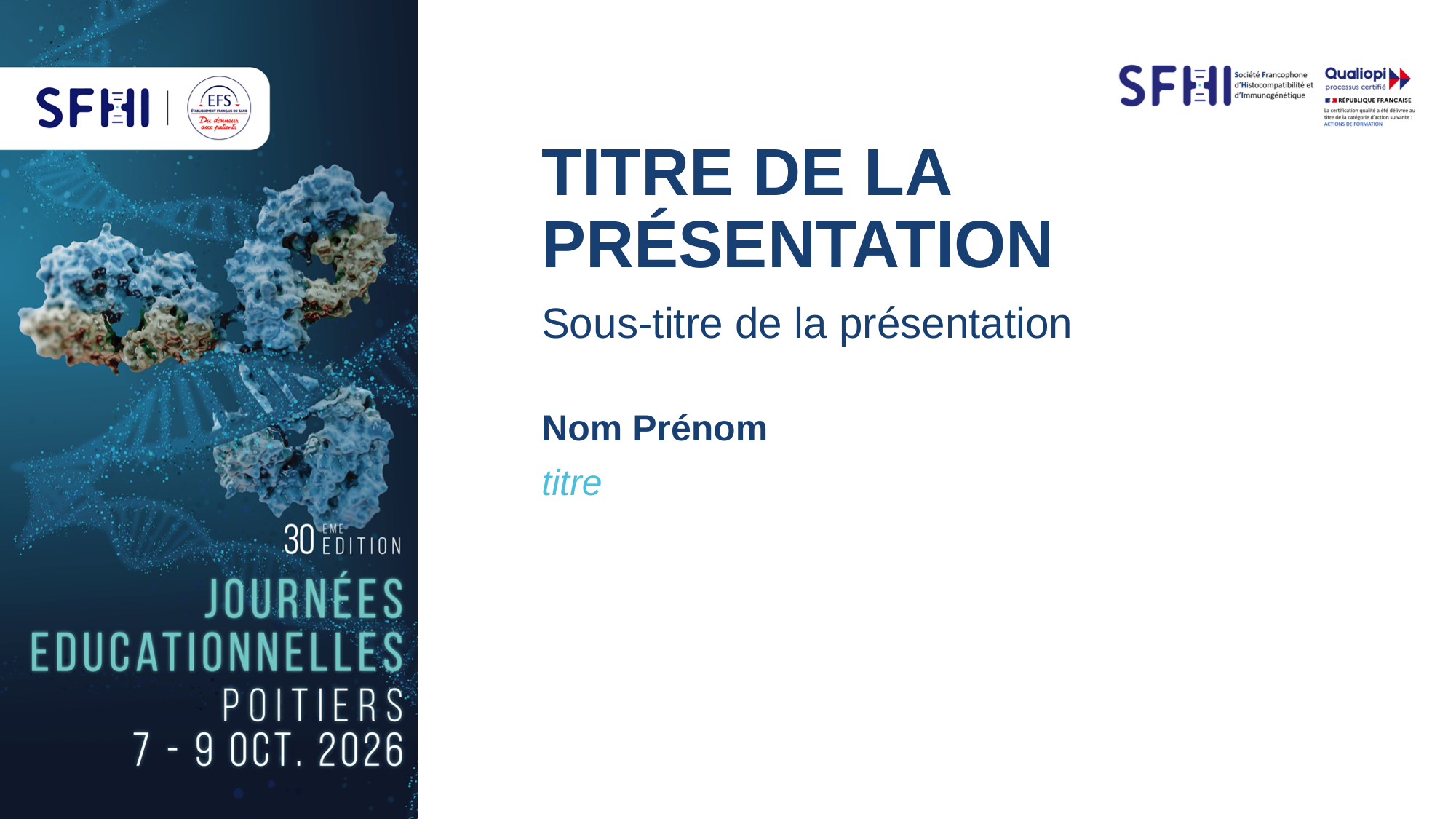

TITRE DE LA PRÉSENTATION
Sous-titre de la présentation
Nom Prénom
titre